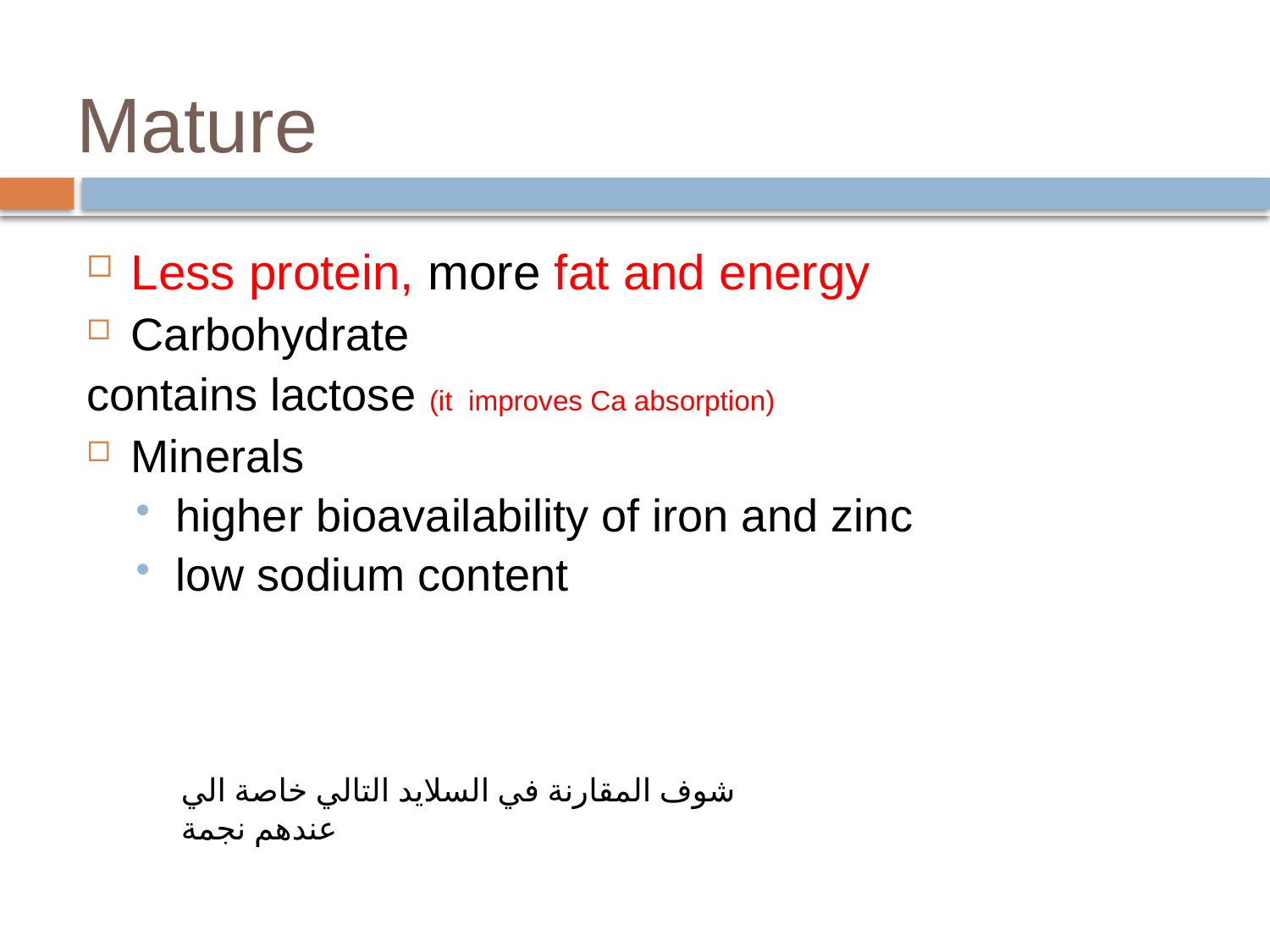

# Mature
Less protein, more fat and energy
Carbohydrate
contains lactose (it  improves Ca absorption)
Minerals
higher bioavailability of iron and zinc
low sodium content

شوف المقارنة في السلايد التالي خاصة الي عندهم نجمة